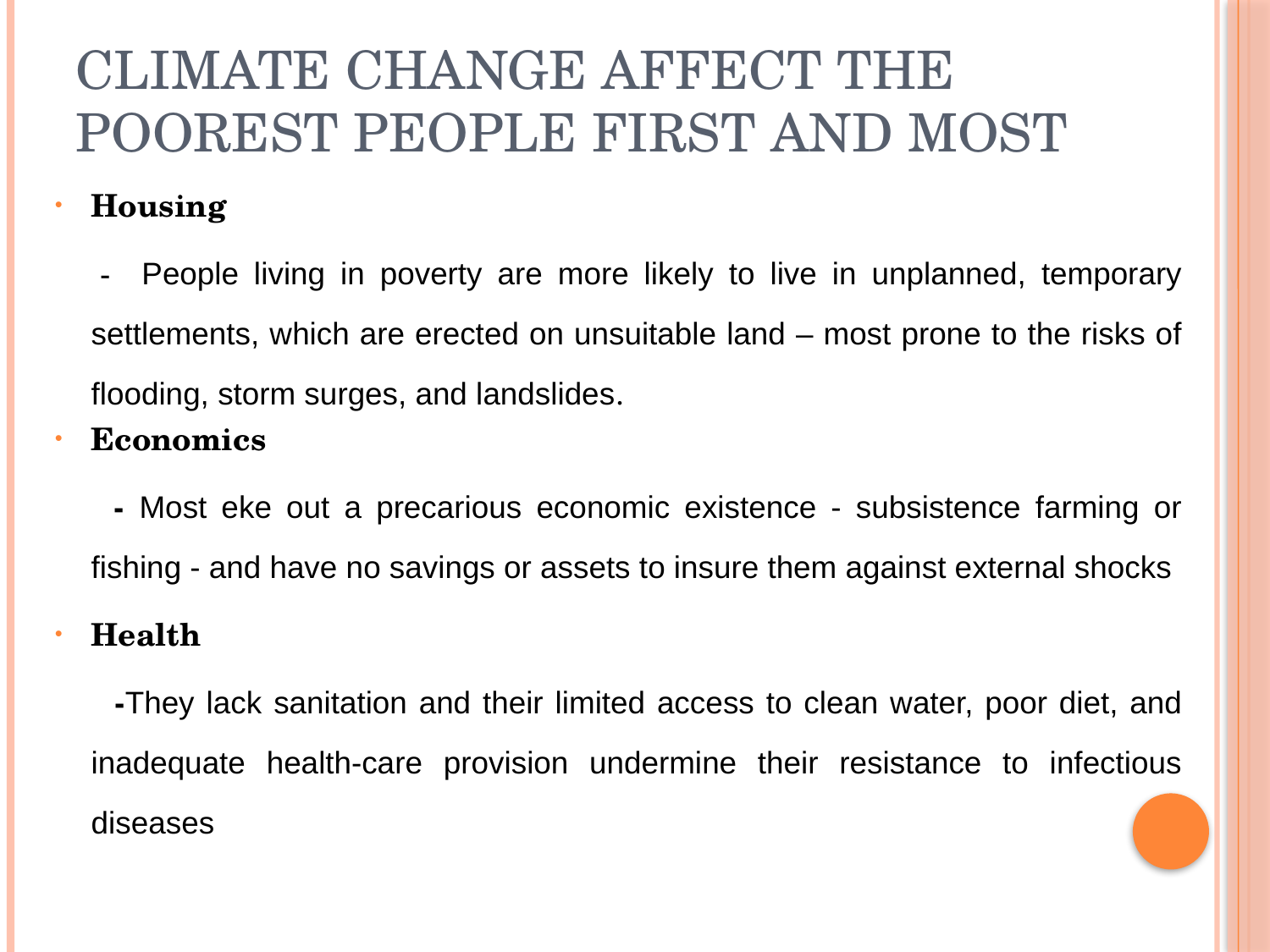

# Climate Change affect the poorest people first and most
Housing
   -  People living in poverty are more likely to live in unplanned, temporary settlements, which are erected on unsuitable land – most prone to the risks of flooding, storm surges, and landslides.
Economics
    - Most eke out a precarious economic existence - subsistence farming or fishing - and have no savings or assets to insure them against external shocks
Health
     -They lack sanitation and their limited access to clean water, poor diet, and inadequate health-care provision undermine their resistance to infectious diseases